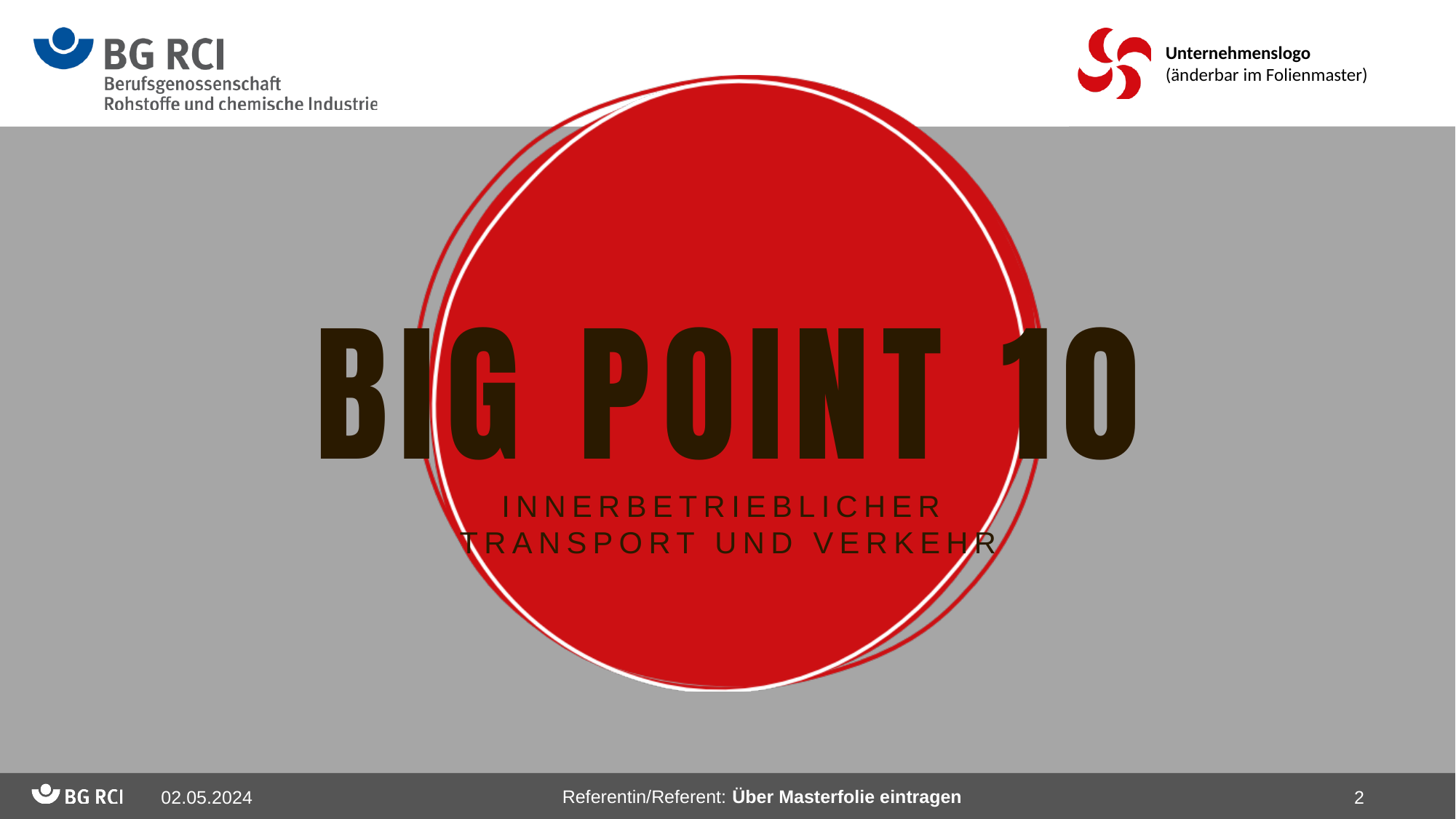

BIG POINT 10
Innerbetrieblicher
Transport und Verkehr
02.05.2024
2